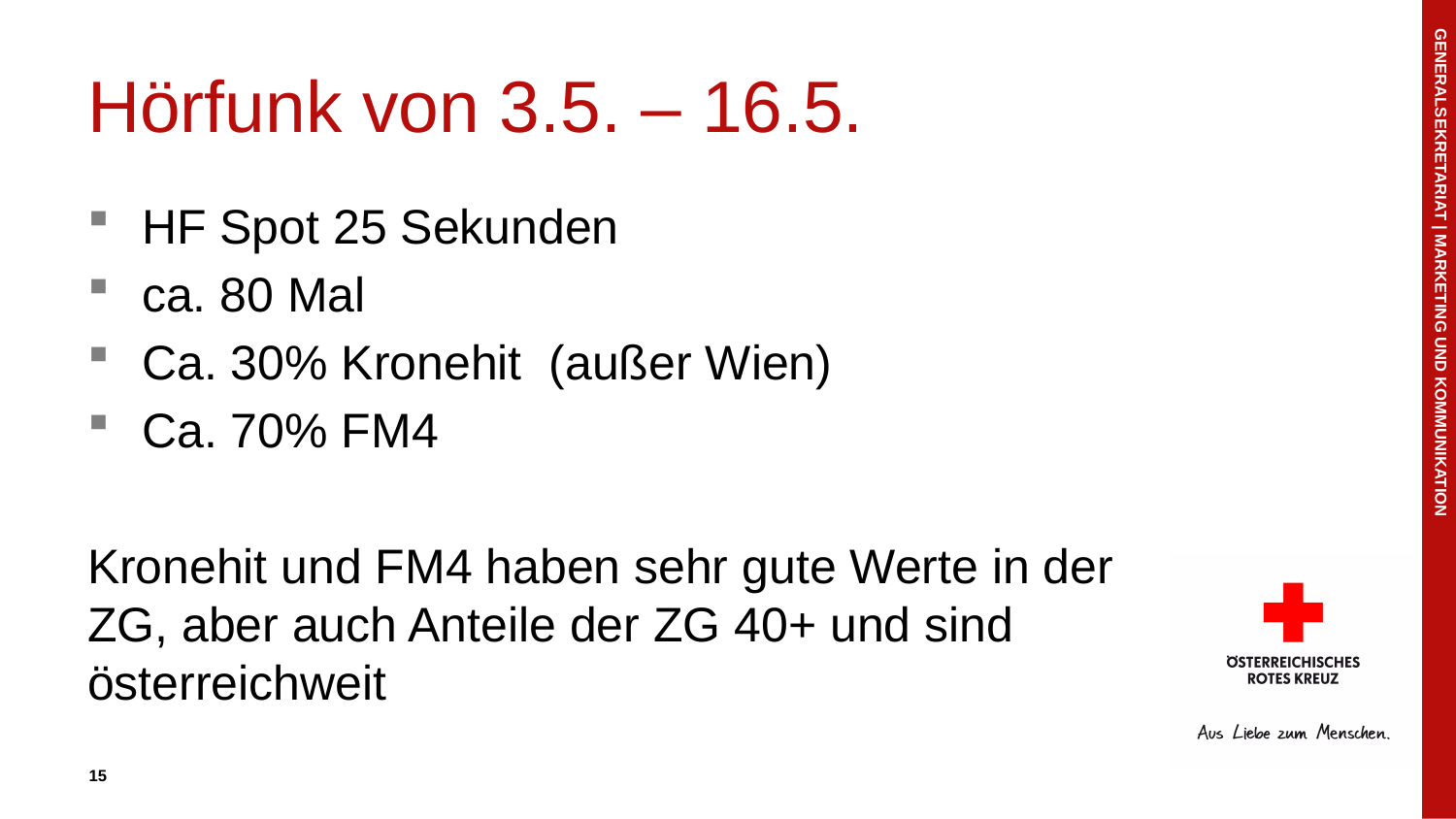

# Hörfunk von 3.5. – 16.5.
HF Spot 25 Sekunden
ca. 80 Mal
Ca. 30% Kronehit  (außer Wien)
Ca. 70% FM4

Kronehit und FM4 haben sehr gute Werte in der ZG, aber auch Anteile der ZG 40+ und sind österreichweit
GENERALSEKRETARIAT | MARKETING UND KOMMUNIKATION